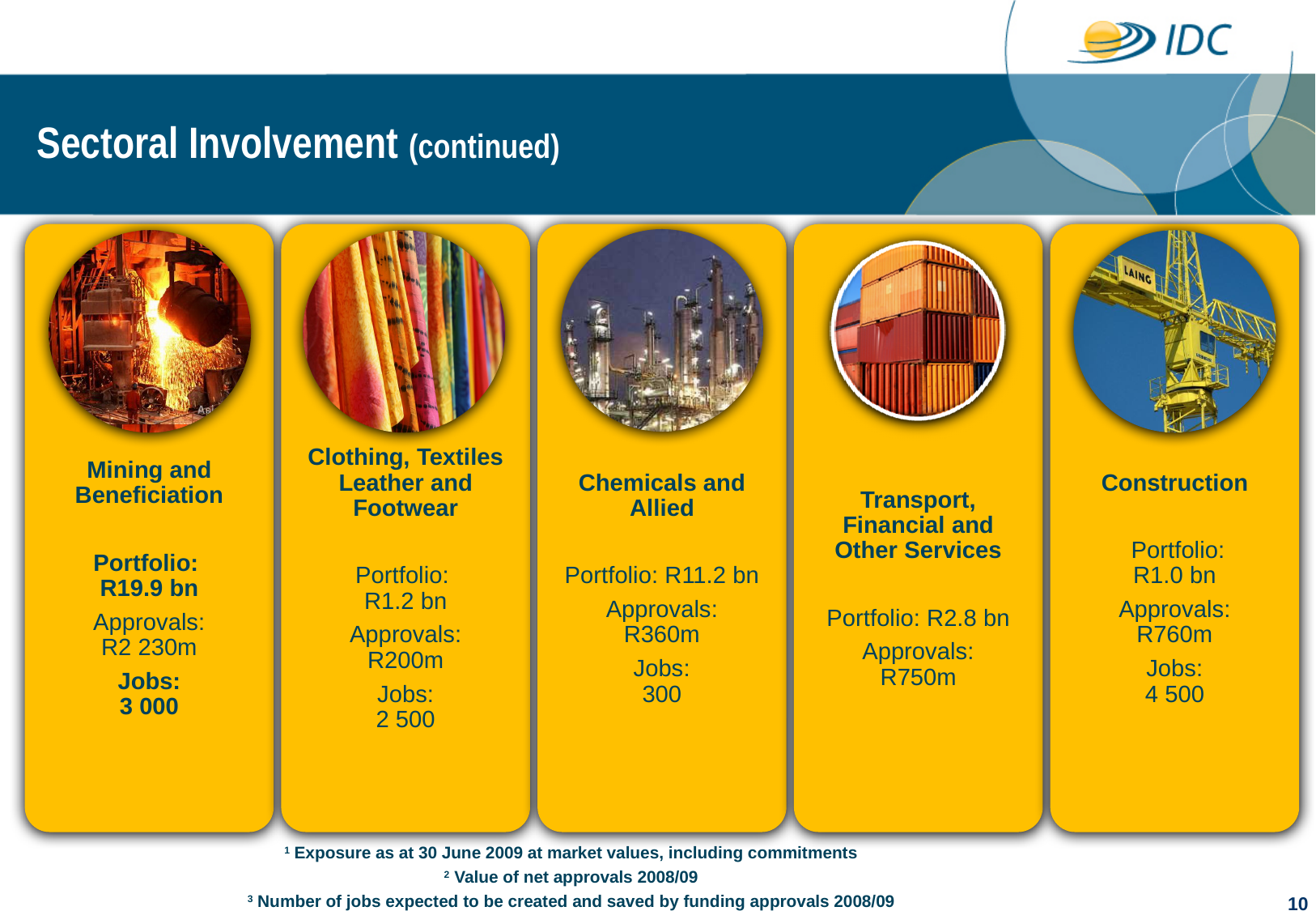

# Sectoral Involvement (continued)
Mining and Beneficiation

Portfolio:
R19.9 bn
Approvals:
R2 230m
Jobs:
3 000
Clothing, Textiles Leather and Footwear

Portfolio:
R1.2 bn
Approvals:
R200m
Jobs:
2 500
Chemicals and Allied

Portfolio: R11.2 bn
Approvals:
R360m
Jobs:
300
Transport, Financial and Other Services

Portfolio: R2.8 bn
Approvals:
R750m
Construction

  Portfolio:
R1.0 bn
Approvals:
R760m
Jobs:
4 500
1 Exposure as at 30 June 2009 at market values, including commitments
2 Value of net approvals 2008/09
3 Number of jobs expected to be created and saved by funding approvals 2008/09
10